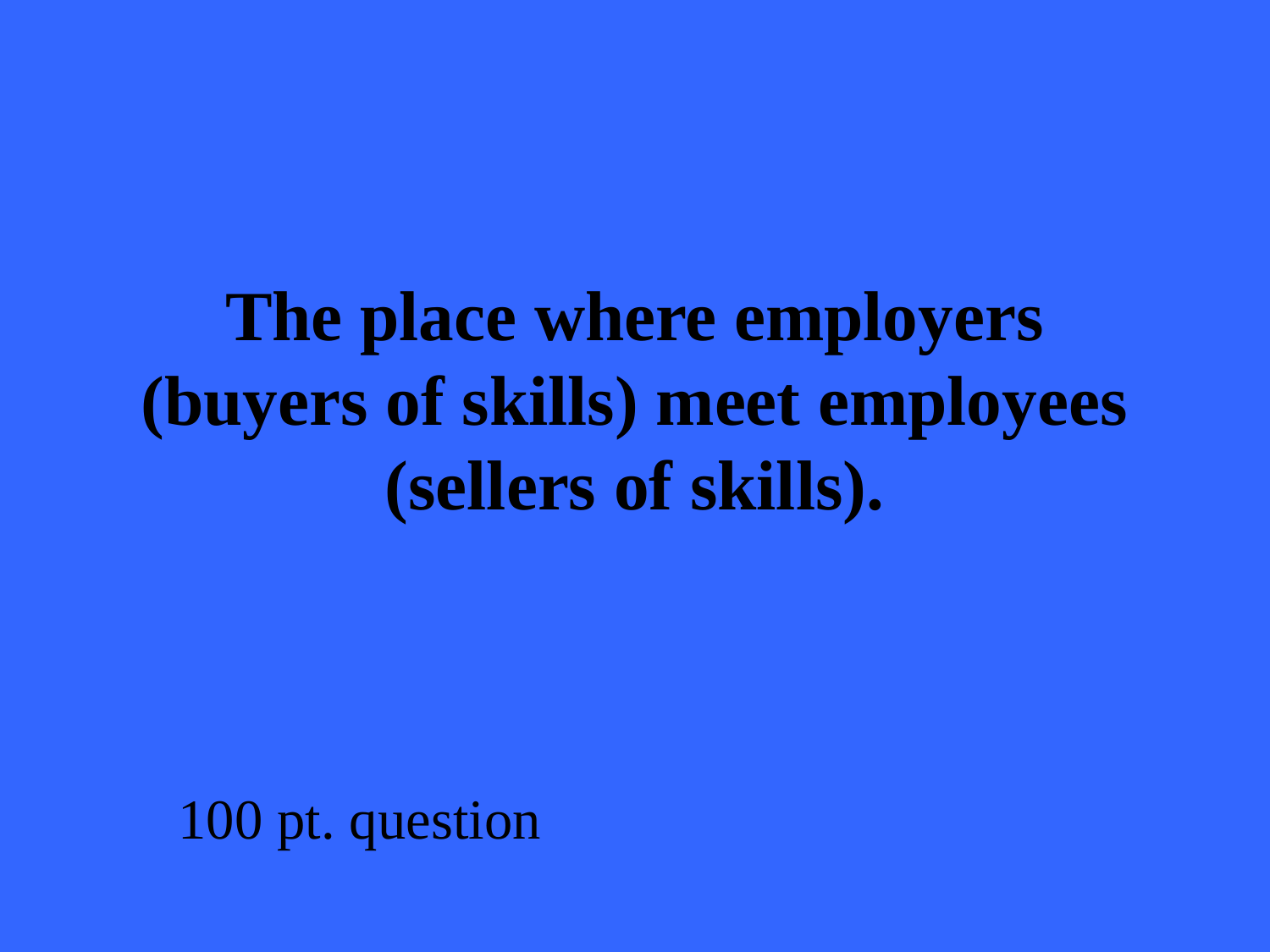

# The place where employers (buyers of skills) meet employees (sellers of skills).
100 pt. question